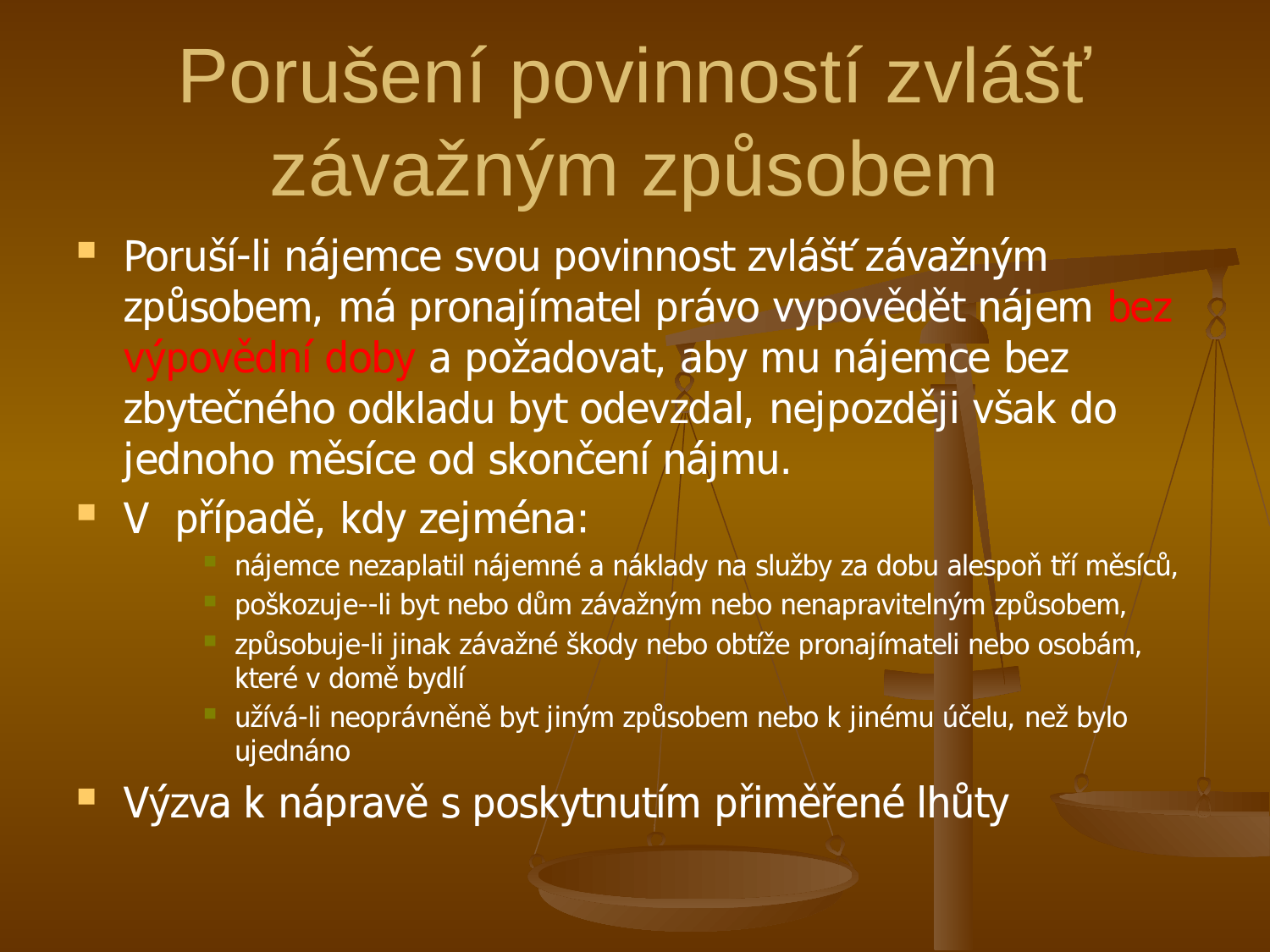

# Porušení povinností zvlášť závažným způsobem
Poruší-li nájemce svou povinnost zvlášť závažným způsobem, má pronajímatel právo vypovědět nájem bez výpovědní doby a požadovat, aby mu nájemce bez zbytečného odkladu byt odevzdal, nejpozději však do jednoho měsíce od skončení nájmu.
V  případě, kdy zejména:
nájemce nezaplatil nájemné a náklady na služby za dobu alespoň tří měsíců,
poškozuje--li byt nebo dům závažným nebo nenapravitelným způsobem,
způsobuje-li jinak závažné škody nebo obtíže pronajímateli nebo osobám, které v domě bydlí
užívá-li neoprávněně byt jiným způsobem nebo k jinému účelu, než bylo ujednáno
Výzva k nápravě s poskytnutím přiměřené lhůty